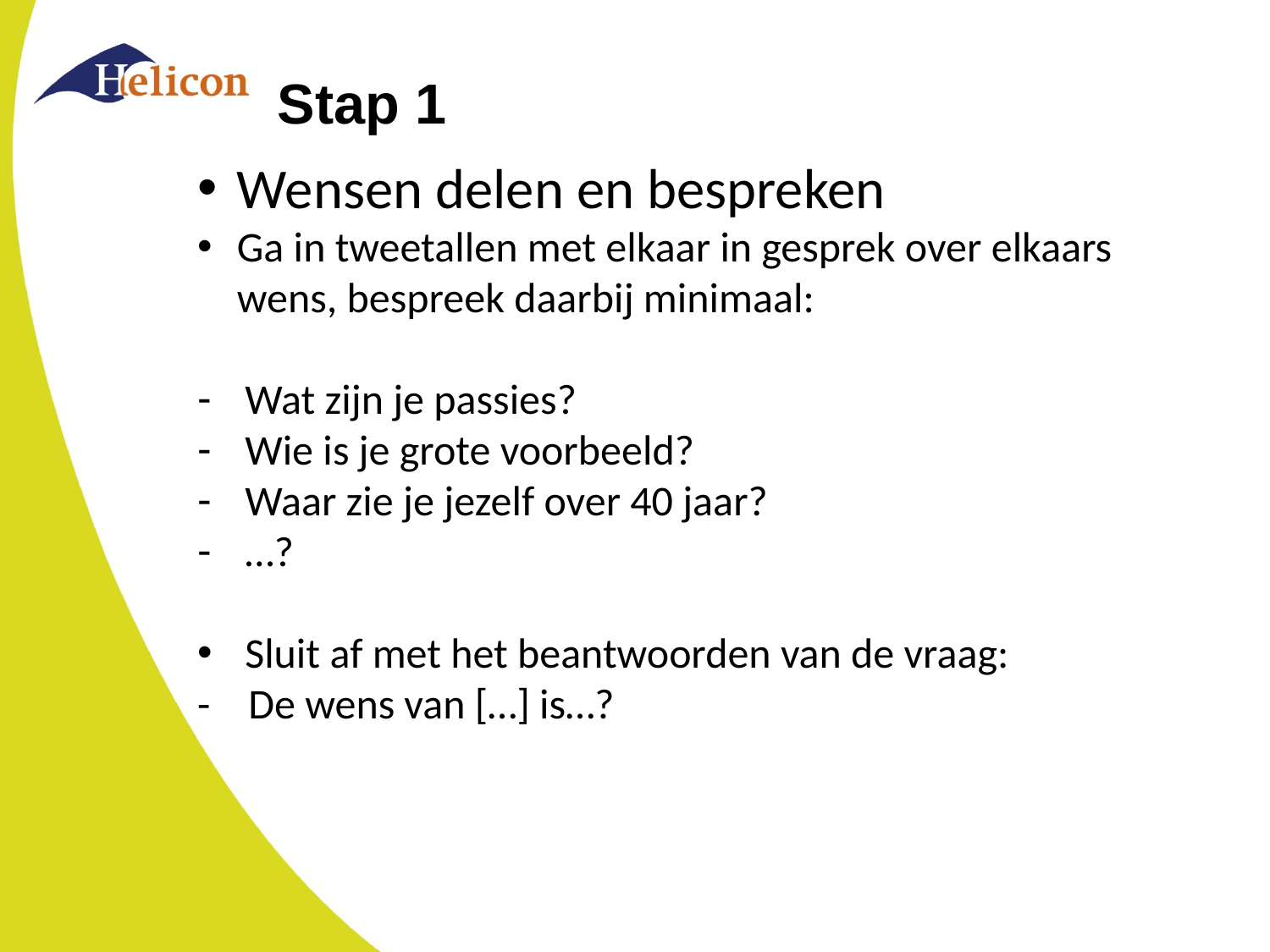

# Stap 1
Wensen delen en bespreken
Ga in tweetallen met elkaar in gesprek over elkaars wens, bespreek daarbij minimaal:

Wat zijn je passies?
Wie is je grote voorbeeld?
Waar zie je jezelf over 40 jaar?
…?

Sluit af met het beantwoorden van de vraag:
-    De wens van […] is…?